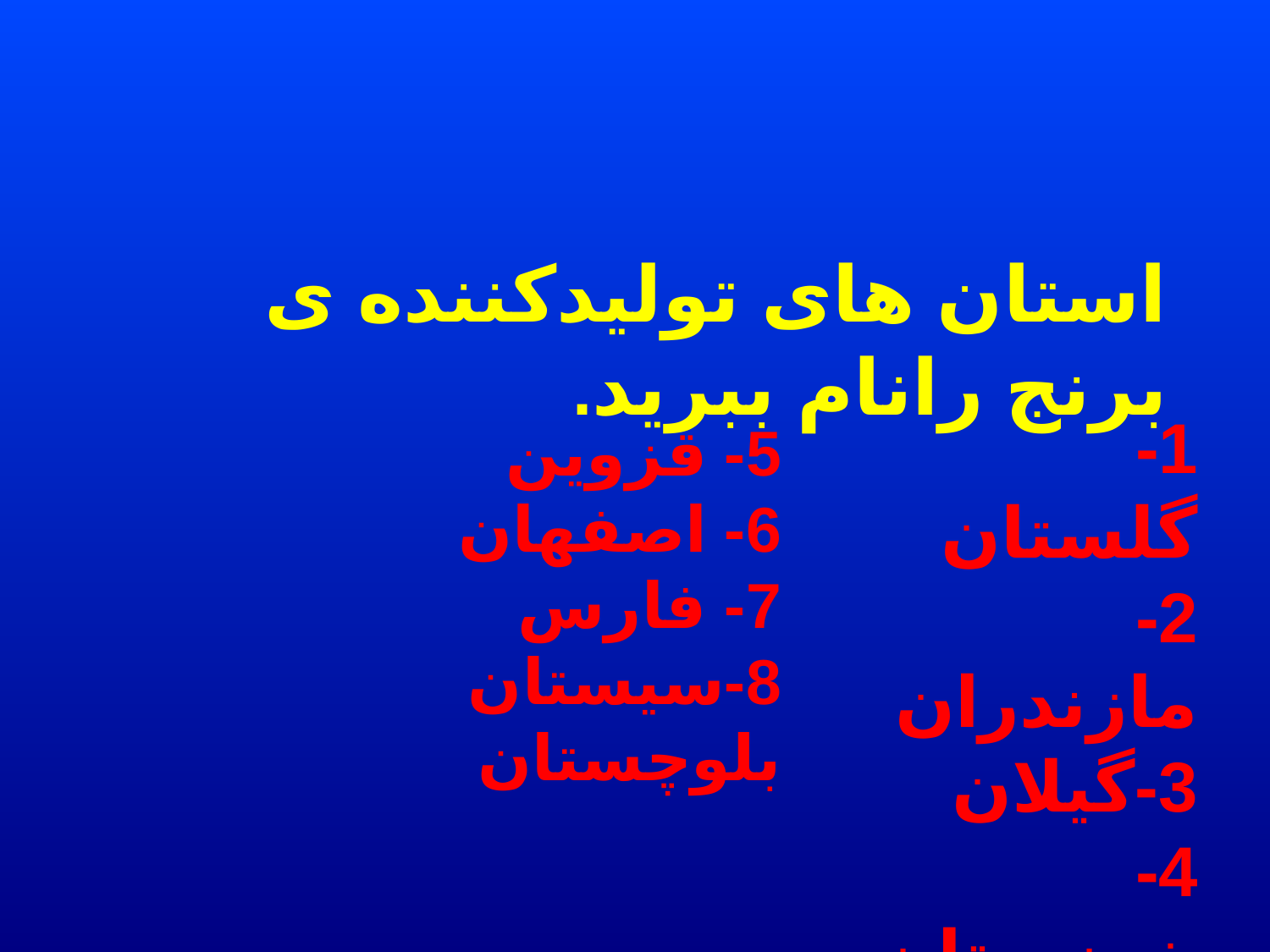

استان های تولیدکننده ی برنج رانام ببرید.
1- گلستان
2-مازندران
3-گیلان
4-خوزستان

5- قزوین
6- اصفهان
7- فارس
8-سیستان بلوچستان